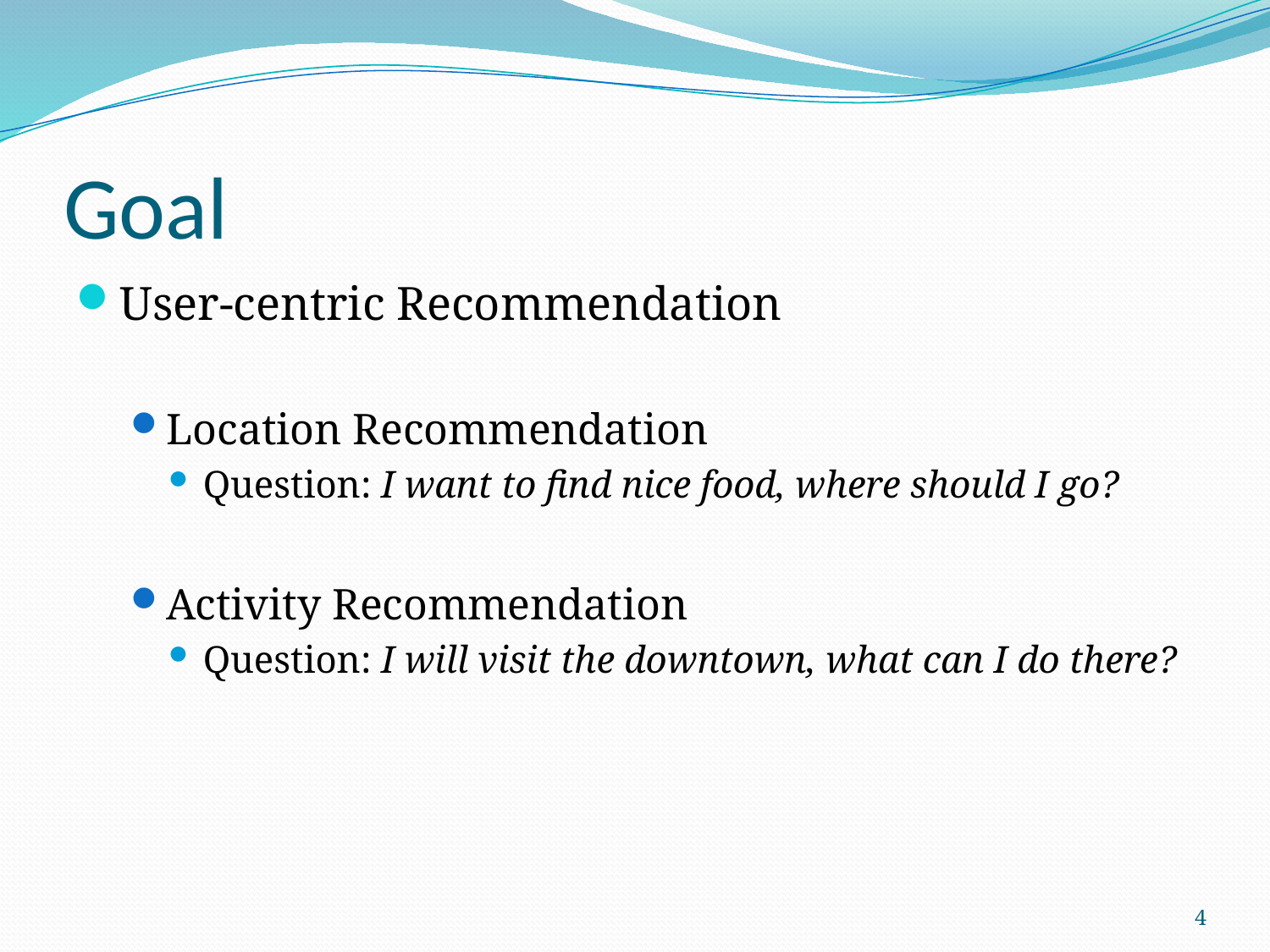

# Goal
User-centric Recommendation

Location Recommendation
Question: I want to find nice food, where should I go?

Activity Recommendation
Question: I will visit the downtown, what can I do there?
4